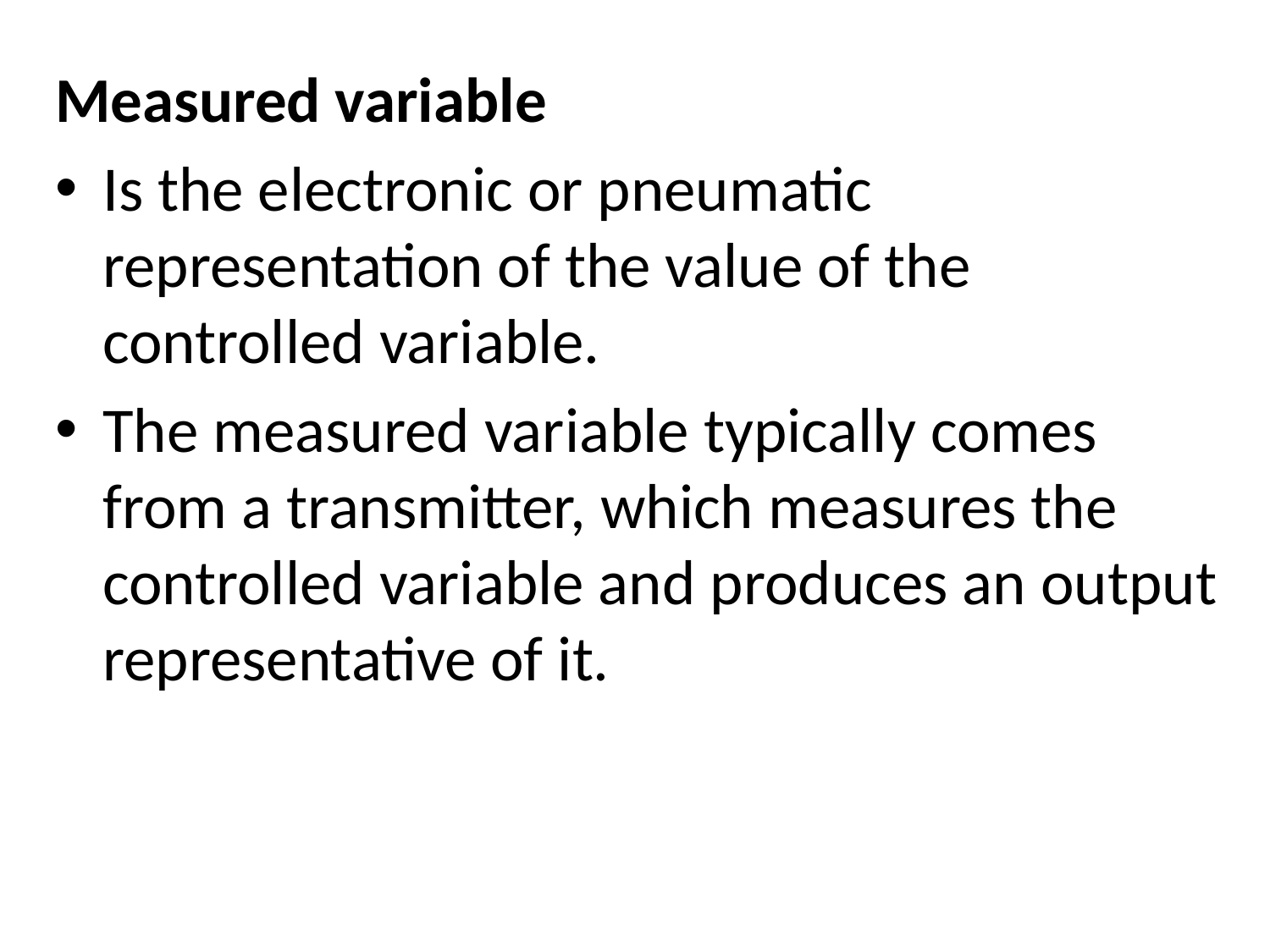

Measured variable
Is the electronic or pneumatic representation of the value of the controlled variable.
The measured variable typically comes from a transmitter, which measures the controlled variable and produces an output representative of it.